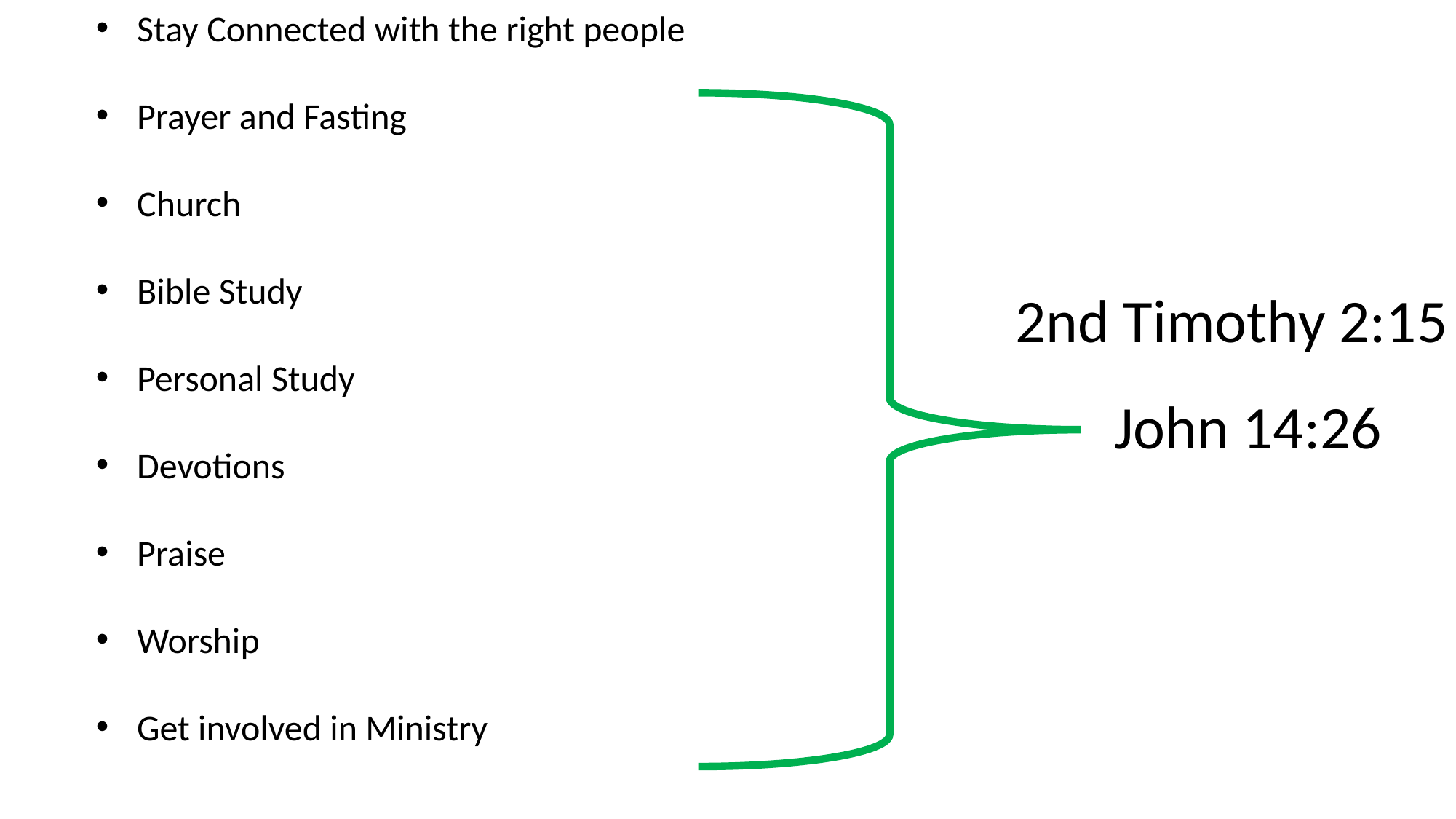

Stay Connected with the right people

Prayer and Fasting

Church

Bible Study

Personal Study

Devotions

Praise

Worship

Get involved in Ministry

        2nd Timothy 2:15
John 14:26